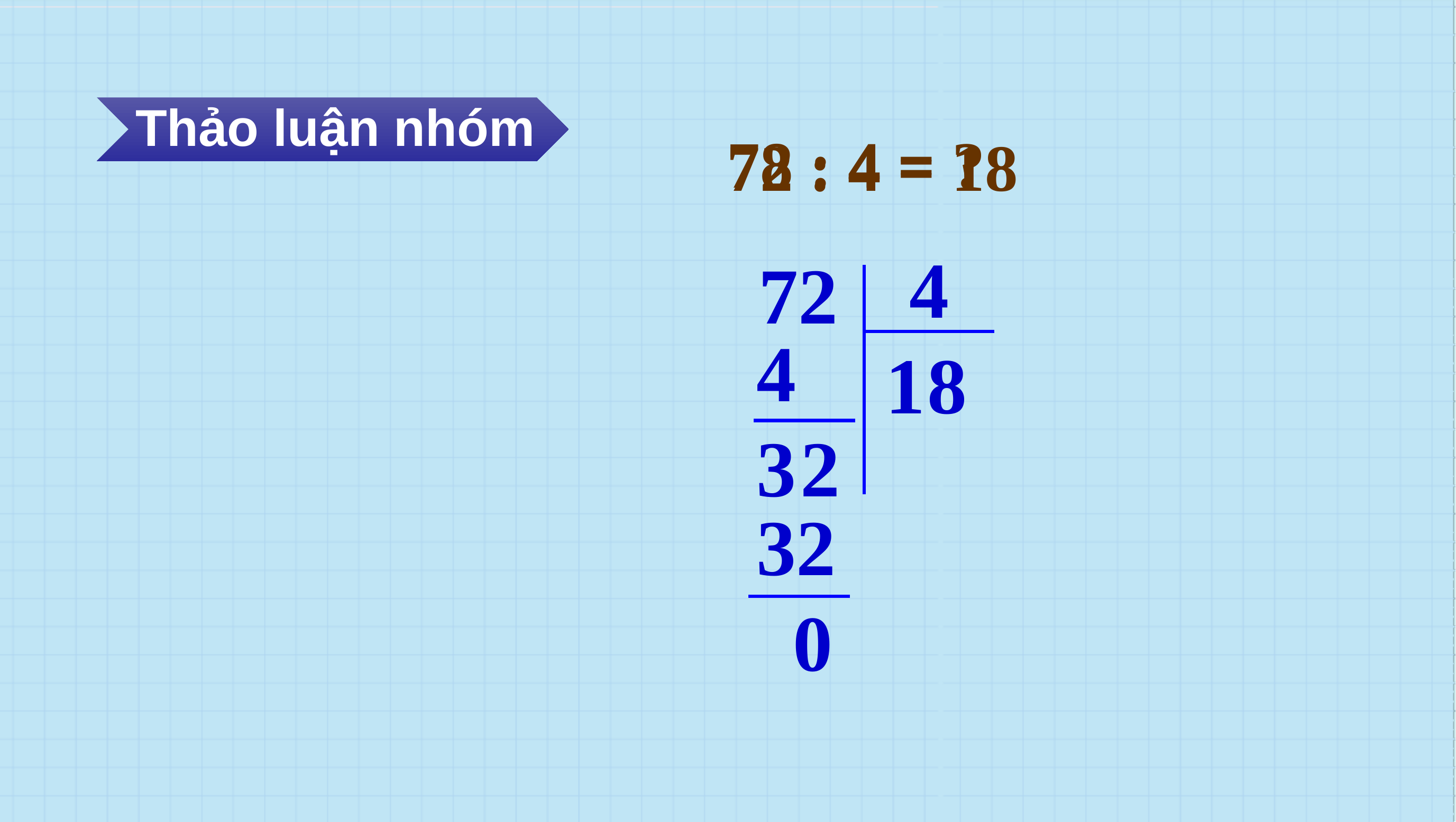

Thảo luận nhóm
78 : 4 = ?
72 : 4 = 18
4
72

4
8
1
3
2
32
0